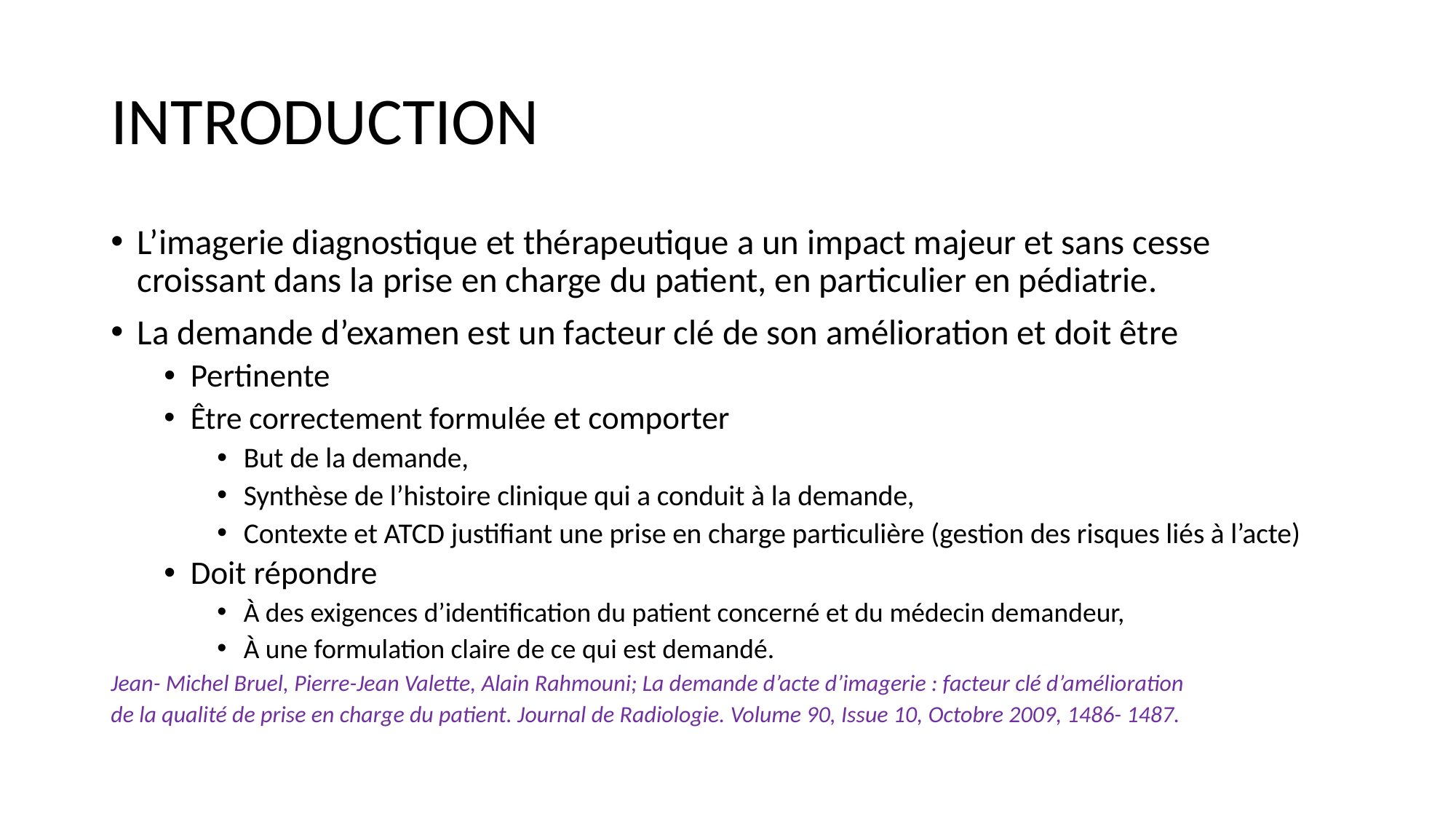

# INTRODUCTION
L’imagerie diagnostique et thérapeutique a un impact majeur et sans cesse croissant dans la prise en charge du patient, en particulier en pédiatrie.
La demande d’examen est un facteur clé de son amélioration et doit être
Pertinente
Être correctement formulée et comporter
But de la demande,
Synthèse de l’histoire clinique qui a conduit à la demande,
Contexte et ATCD justifiant une prise en charge particulière (gestion des risques liés à l’acte)
Doit répondre
À des exigences d’identification du patient concerné et du médecin demandeur,
À une formulation claire de ce qui est demandé.
Jean- Michel Bruel, Pierre-Jean Valette, Alain Rahmouni; La demande d’acte d’imagerie : facteur clé d’amélioration
de la qualité de prise en charge du patient. Journal de Radiologie. Volume 90, Issue 10, Octobre 2009, 1486- 1487.